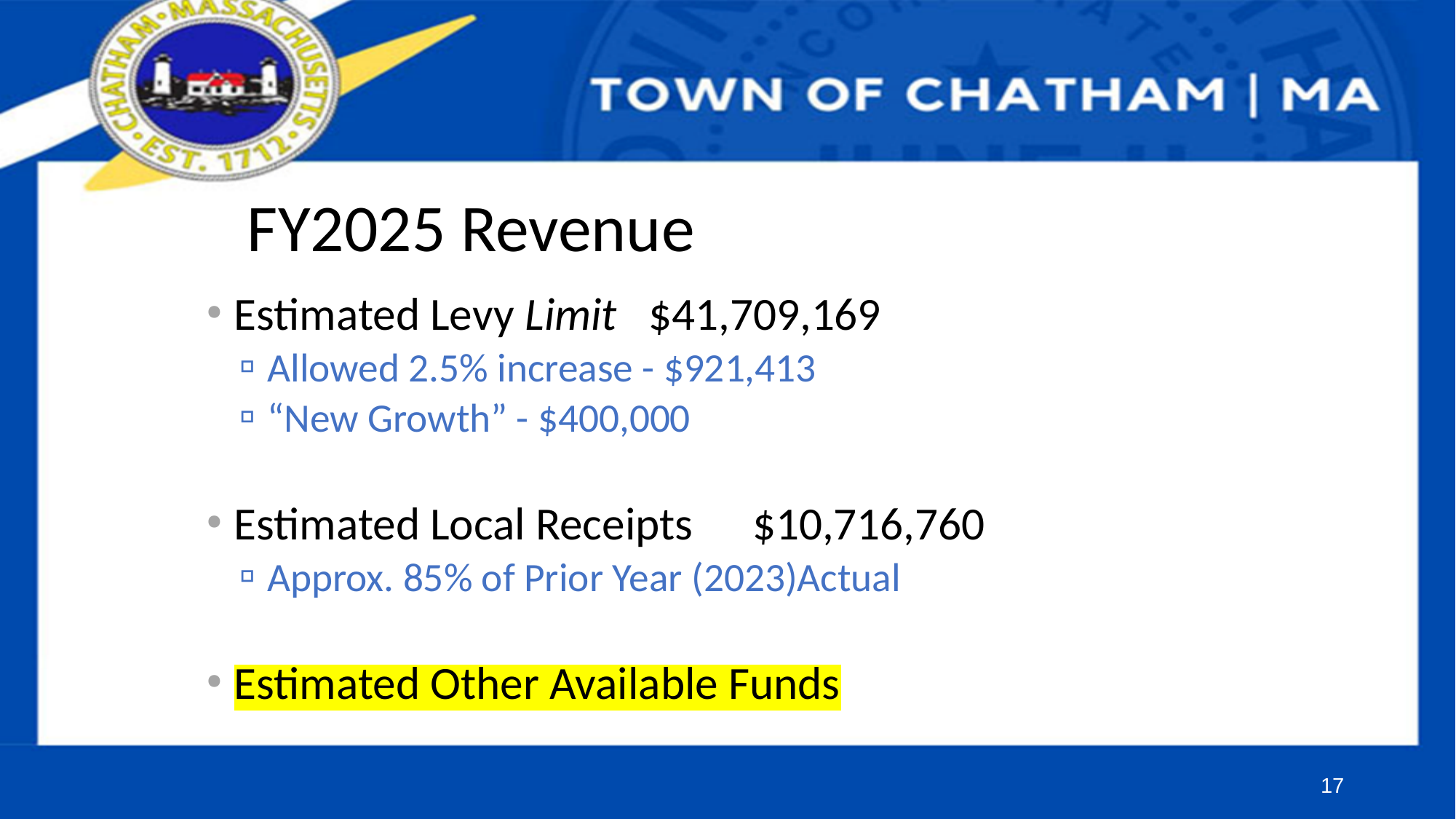

# FY2025 Revenue
Estimated Levy Limit   	$41,709,169
Allowed 2.5% increase - $921,413
“New Growth” - $400,000

Estimated Local Receipts	$10,716,760
Approx. 85% of Prior Year (2023)Actual

Estimated Other Available Funds

17